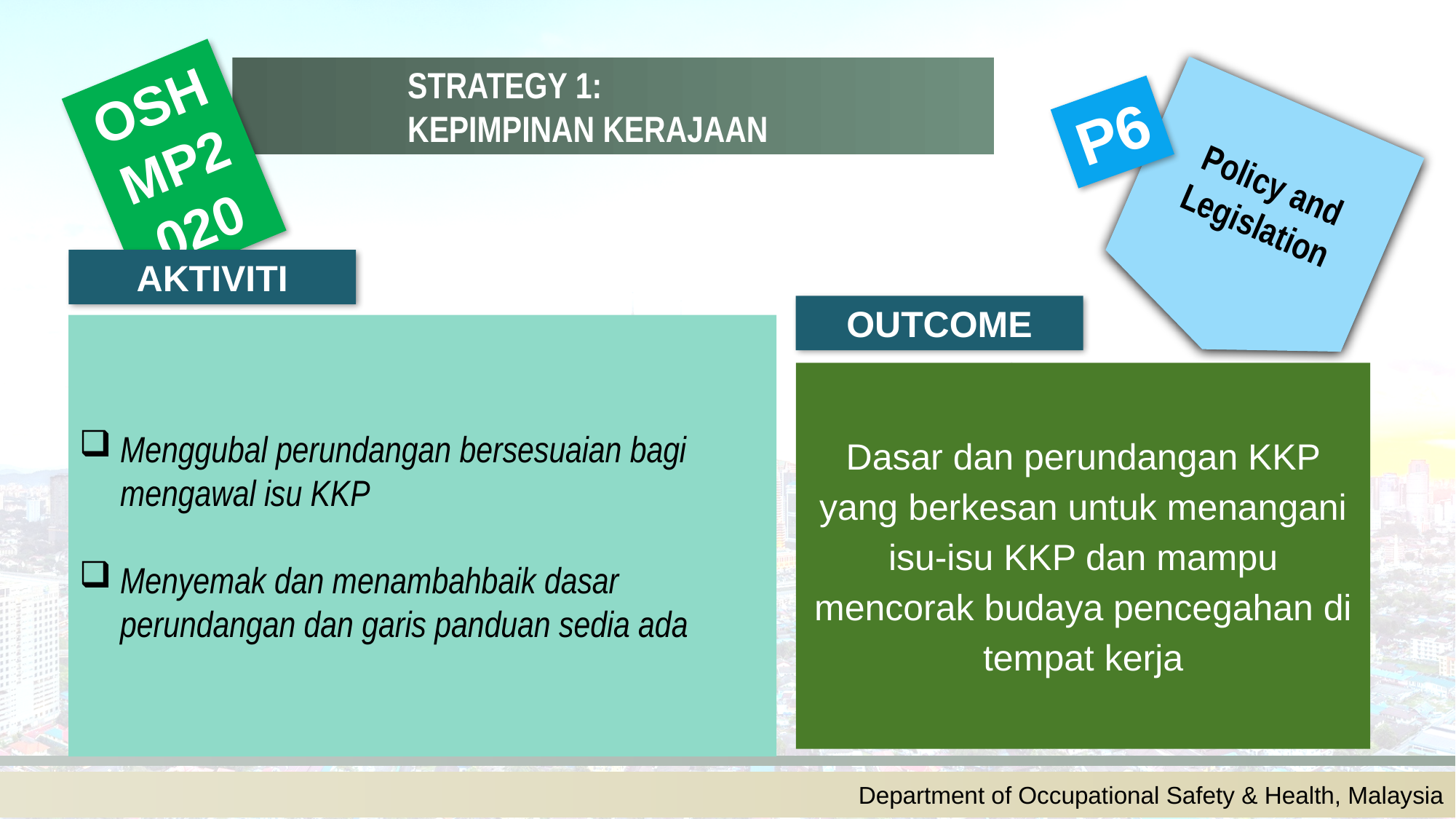

STRATEGY 1:
KEPIMPINAN KERAJAAN
OSHMP2020
P6
Policy and Legislation
AKTIVITI
OUTCOME
Menggubal perundangan bersesuaian bagi mengawal isu KKP

Menyemak dan menambahbaik dasar perundangan dan garis panduan sedia ada

Dasar dan perundangan KKP yang berkesan untuk menangani isu-isu KKP dan mampu mencorak budaya pencegahan di tempat kerja